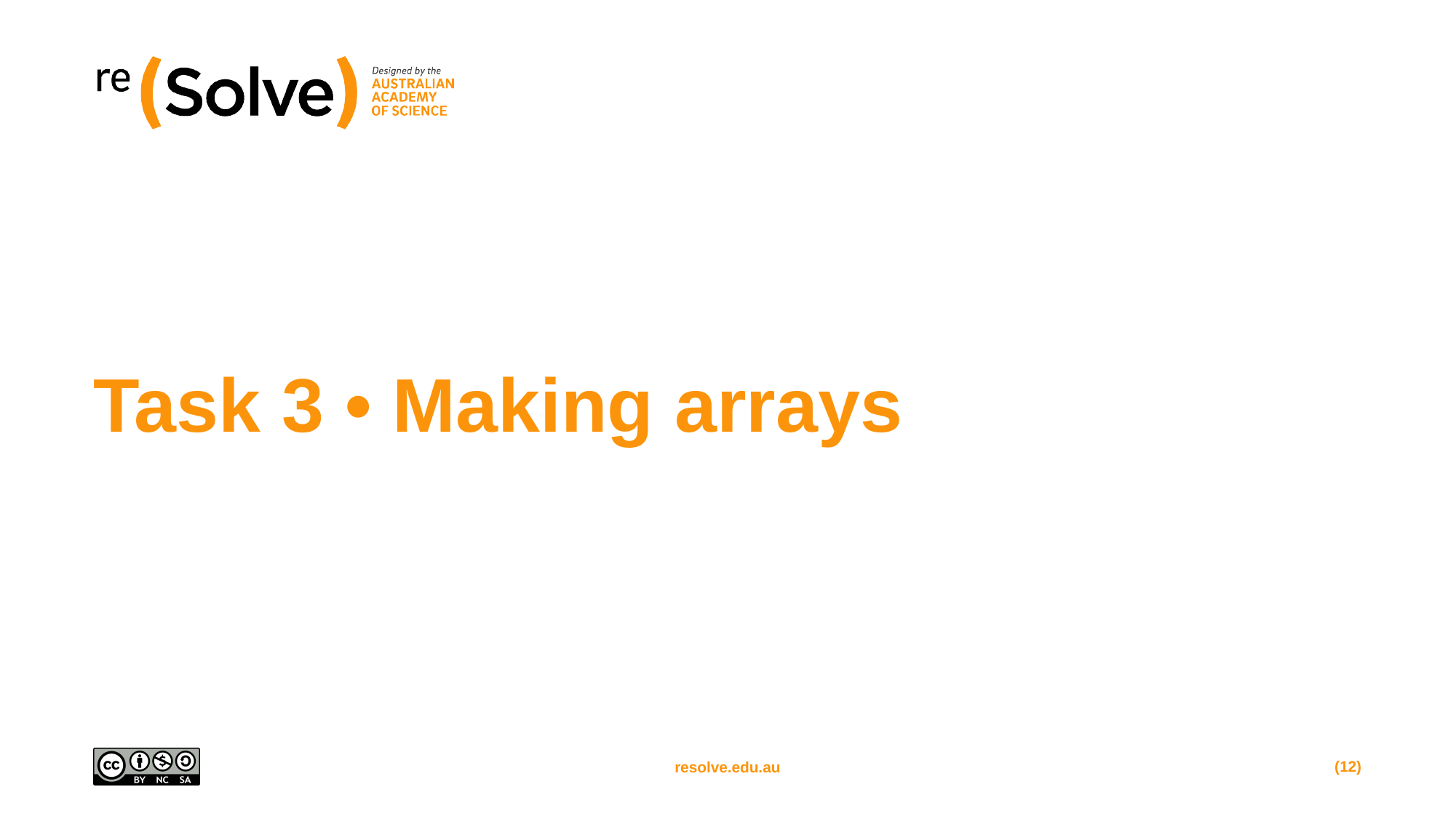

# Task 3 • Making arrays

(12)
resolve.edu.au